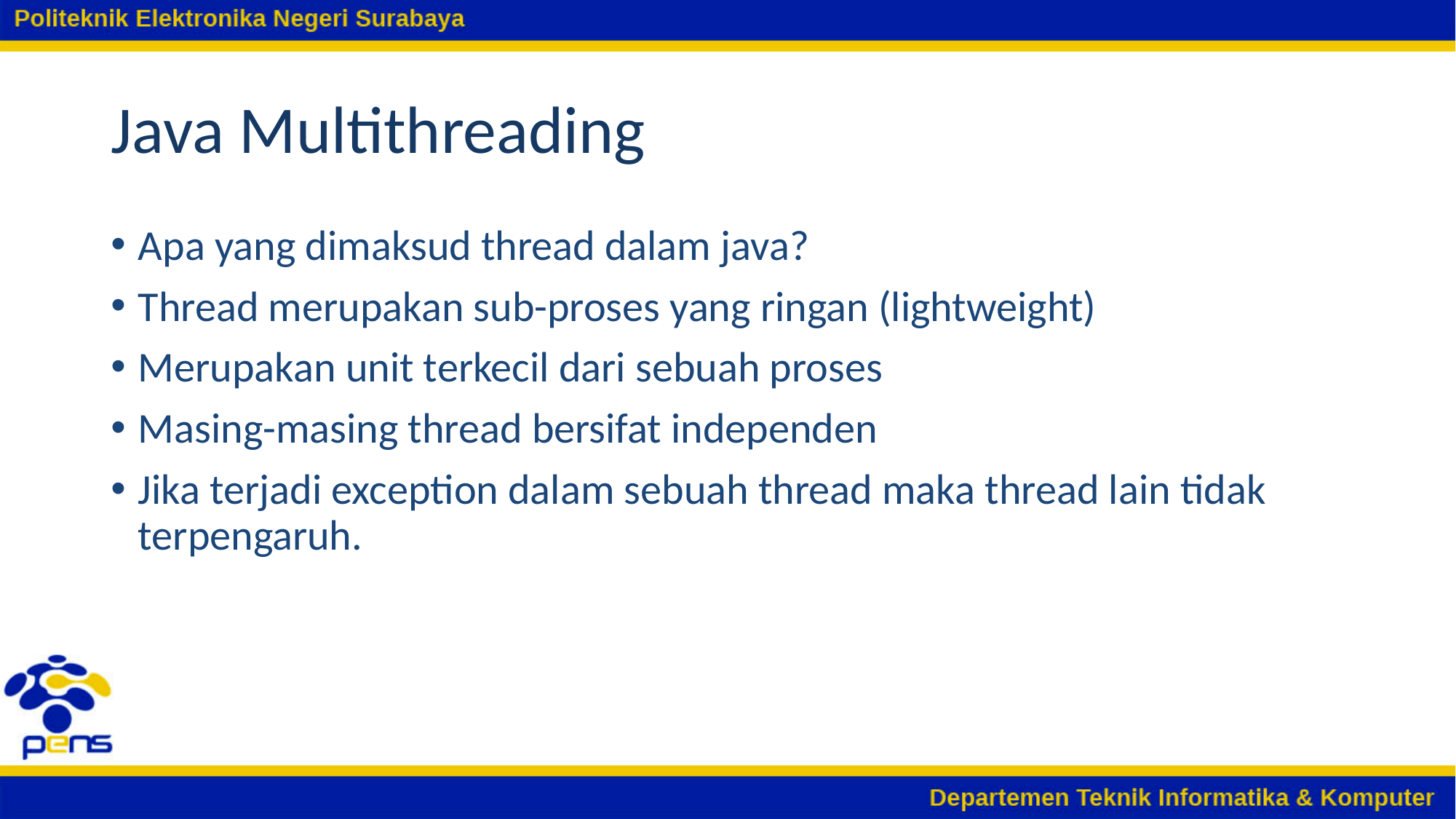

# Java Multithreading
Apa yang dimaksud thread dalam java?
Thread merupakan sub-proses yang ringan (lightweight)
Merupakan unit terkecil dari sebuah proses
Masing-masing thread bersifat independen
Jika terjadi exception dalam sebuah thread maka thread lain tidak terpengaruh.